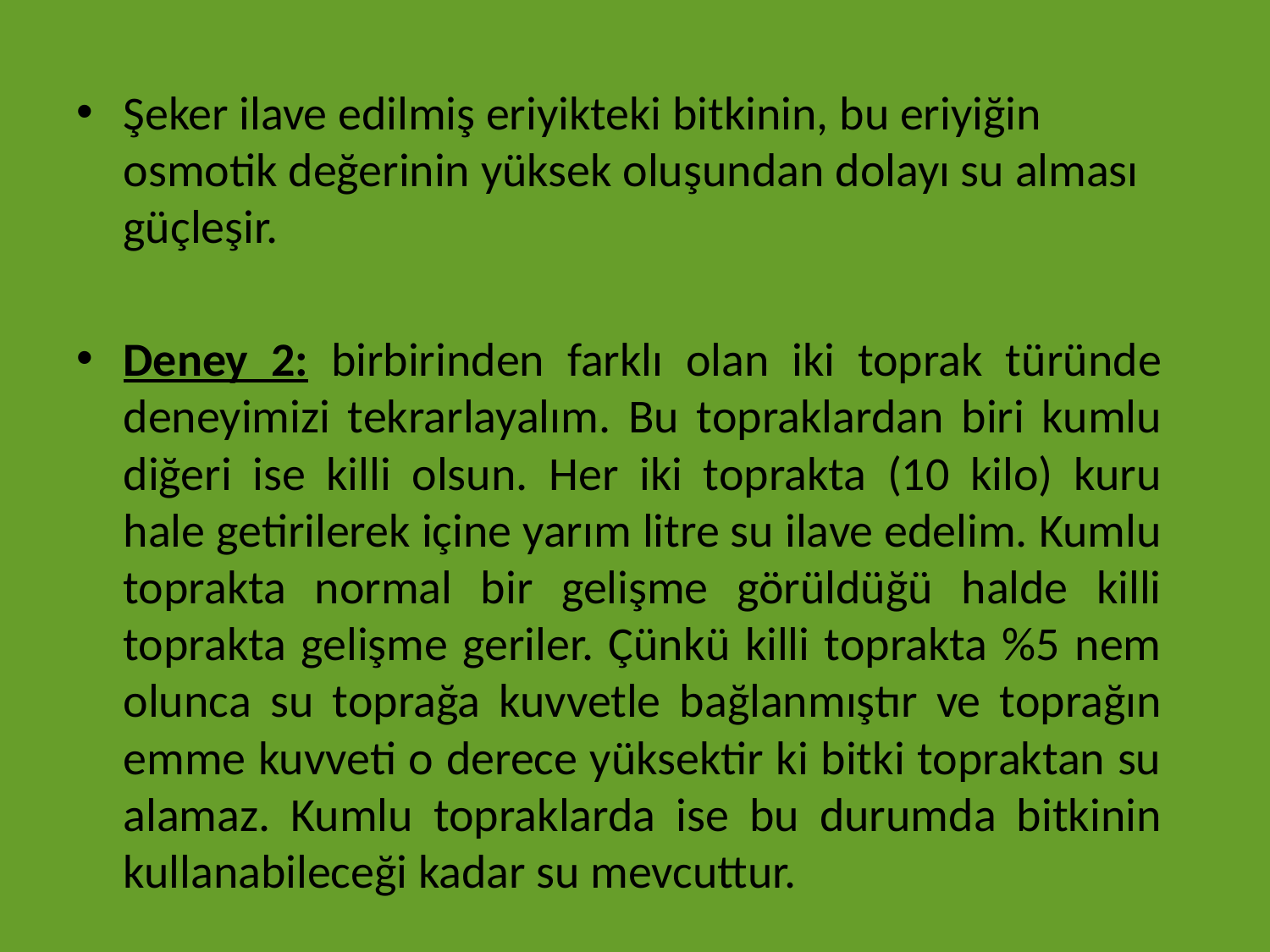

Şeker ilave edilmiş eriyikteki bitkinin, bu eriyiğin osmotik değerinin yüksek oluşundan dolayı su alması güçleşir.

Deney 2: birbirinden farklı olan iki toprak türünde deneyimizi tekrarlayalım. Bu topraklardan biri kumlu diğeri ise killi olsun. Her iki toprakta (10 kilo) kuru hale getirilerek içine yarım litre su ilave edelim. Kumlu toprakta normal bir gelişme görüldüğü halde killi toprakta gelişme geriler. Çünkü killi toprakta %5 nem olunca su toprağa kuvvetle bağlanmıştır ve toprağın emme kuvveti o derece yüksektir ki bitki topraktan su alamaz. Kumlu topraklarda ise bu durumda bitkinin kullanabileceği kadar su mevcuttur.